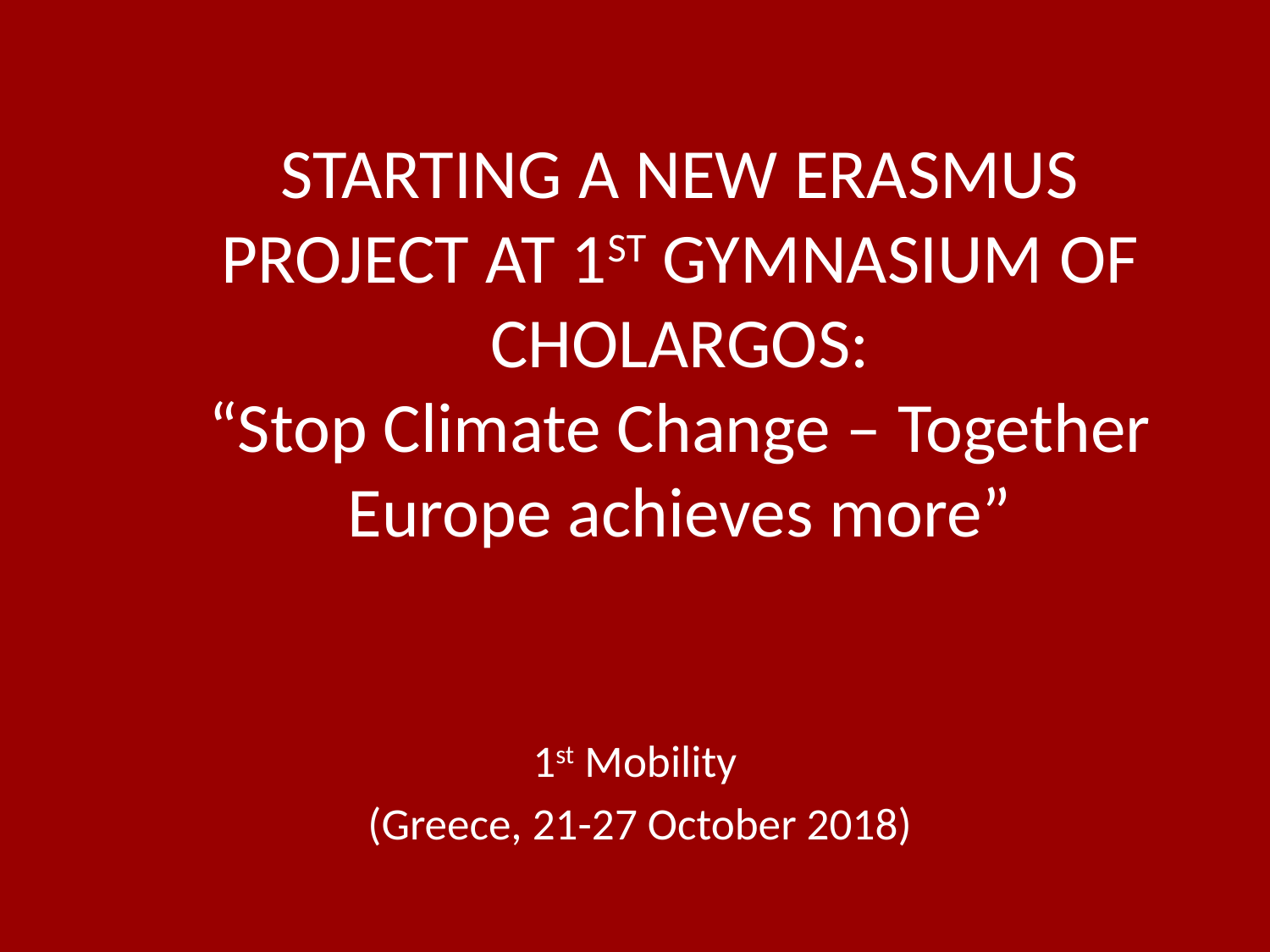

# STARTING A NEW ERASMUS PROJECT AT 1ST GYMNASIUM OF CHOLARGOS: “Stop Climate Change – Together Europe achieves more”
1st Mobility
(Greece, 21-27 October 2018)